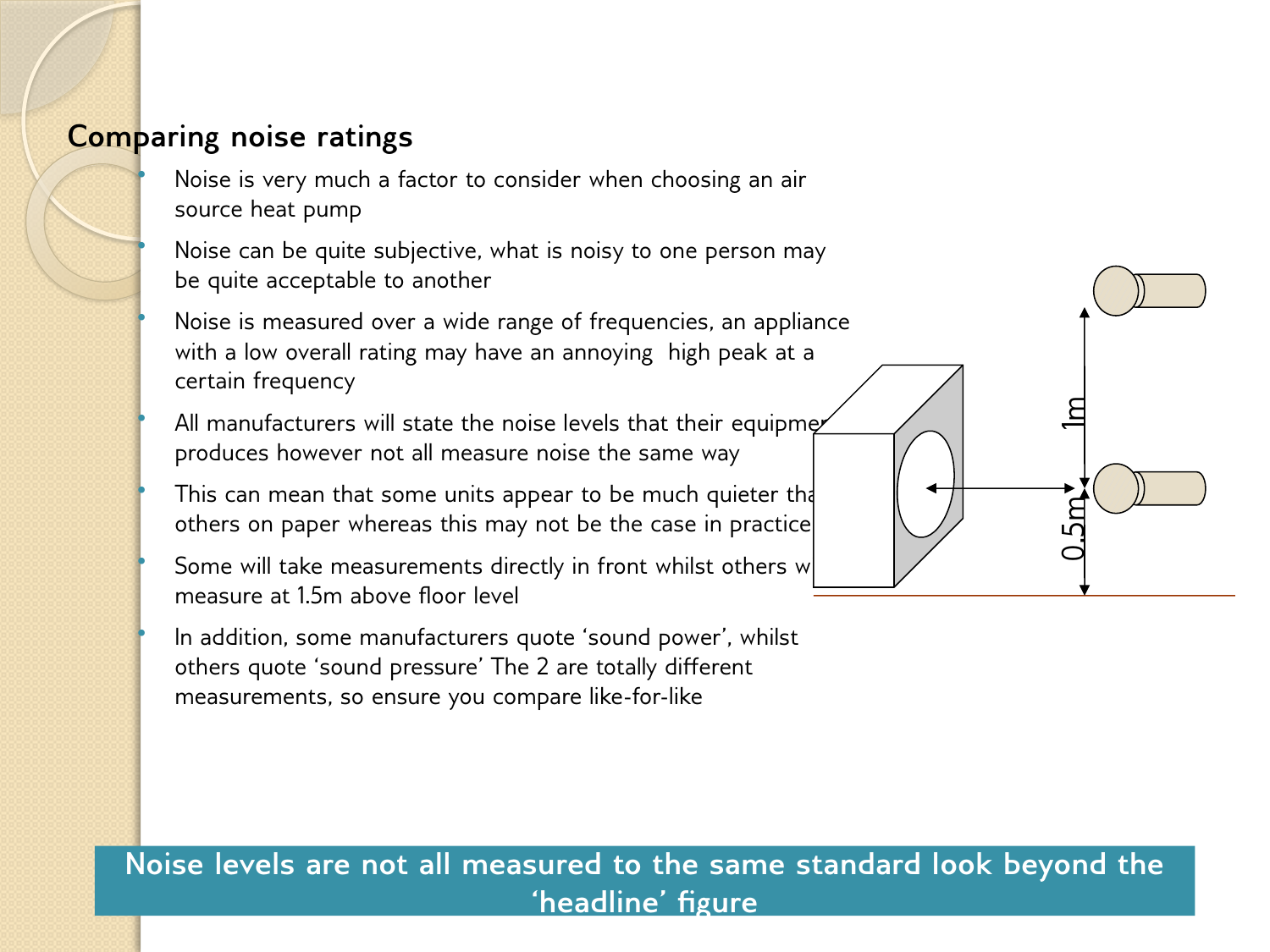

Comparing noise ratings
Noise is very much a factor to consider when choosing an air source heat pump
Noise can be quite subjective, what is noisy to one person may be quite acceptable to another
Noise is measured over a wide range of frequencies, an appliance with a low overall rating may have an annoying  high peak at a certain frequency
All manufacturers will state the noise levels that their equipment produces however not all measure noise the same way
This can mean that some units appear to be much quieter than others on paper whereas this may not be the case in practice
Some will take measurements directly in front whilst others will measure at 1.5m above floor level
In addition, some manufacturers quote ‘sound power’, whilst others quote ‘sound pressure’ The 2 are totally different measurements, so ensure you compare like-for-like

1m

0.5m

Noise levels are not all measured to the same standard look beyond the ‘headline’ figure